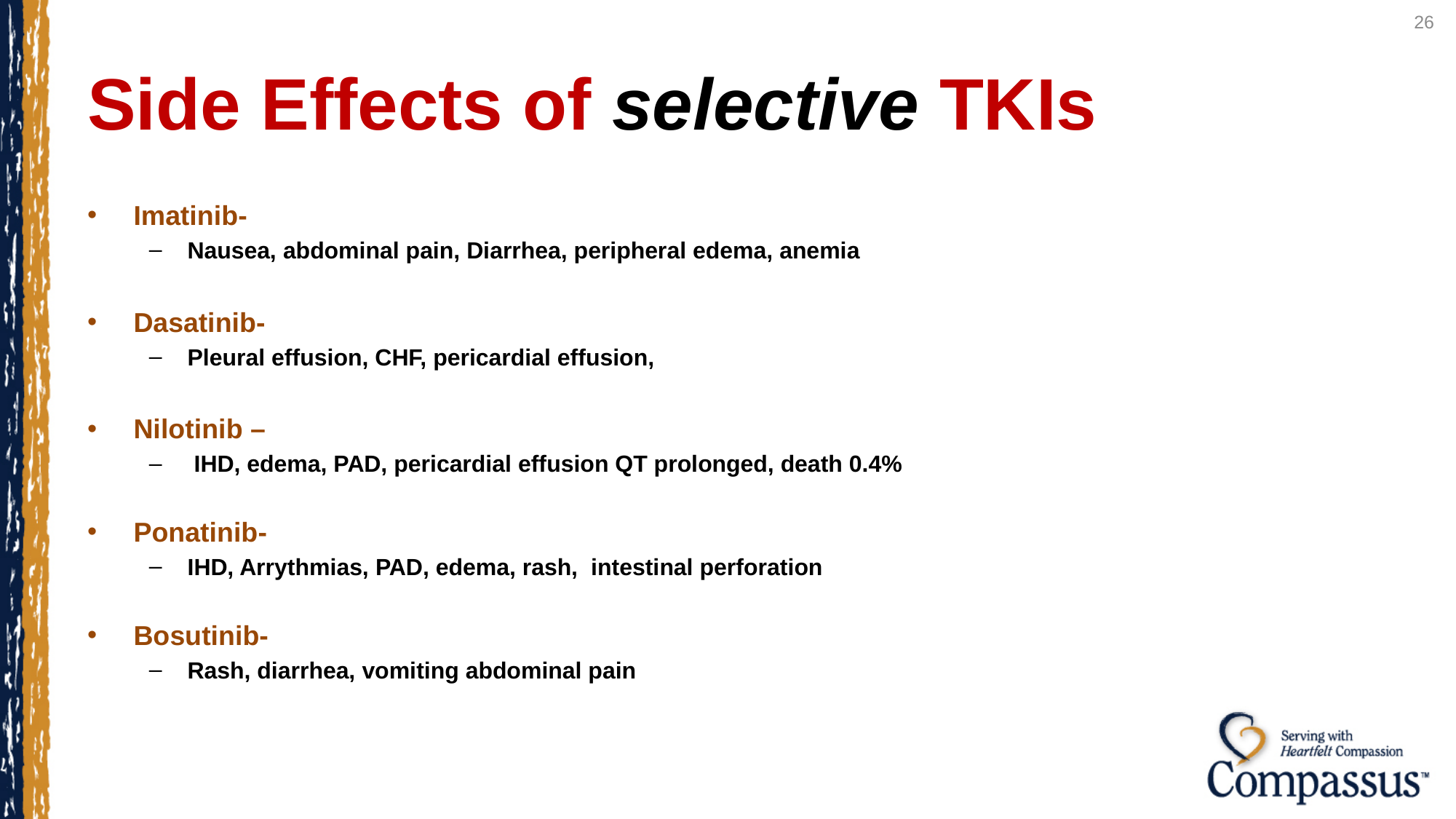

26
# Side Effects of selective TKIs
Imatinib-
Nausea, abdominal pain, Diarrhea, peripheral edema, anemia

Dasatinib-
Pleural effusion, CHF, pericardial effusion,

Nilotinib –
 IHD, edema, PAD, pericardial effusion QT prolonged, death 0.4%

Ponatinib-
IHD, Arrythmias, PAD, edema, rash,  intestinal perforation

Bosutinib-
Rash, diarrhea, vomiting abdominal pain